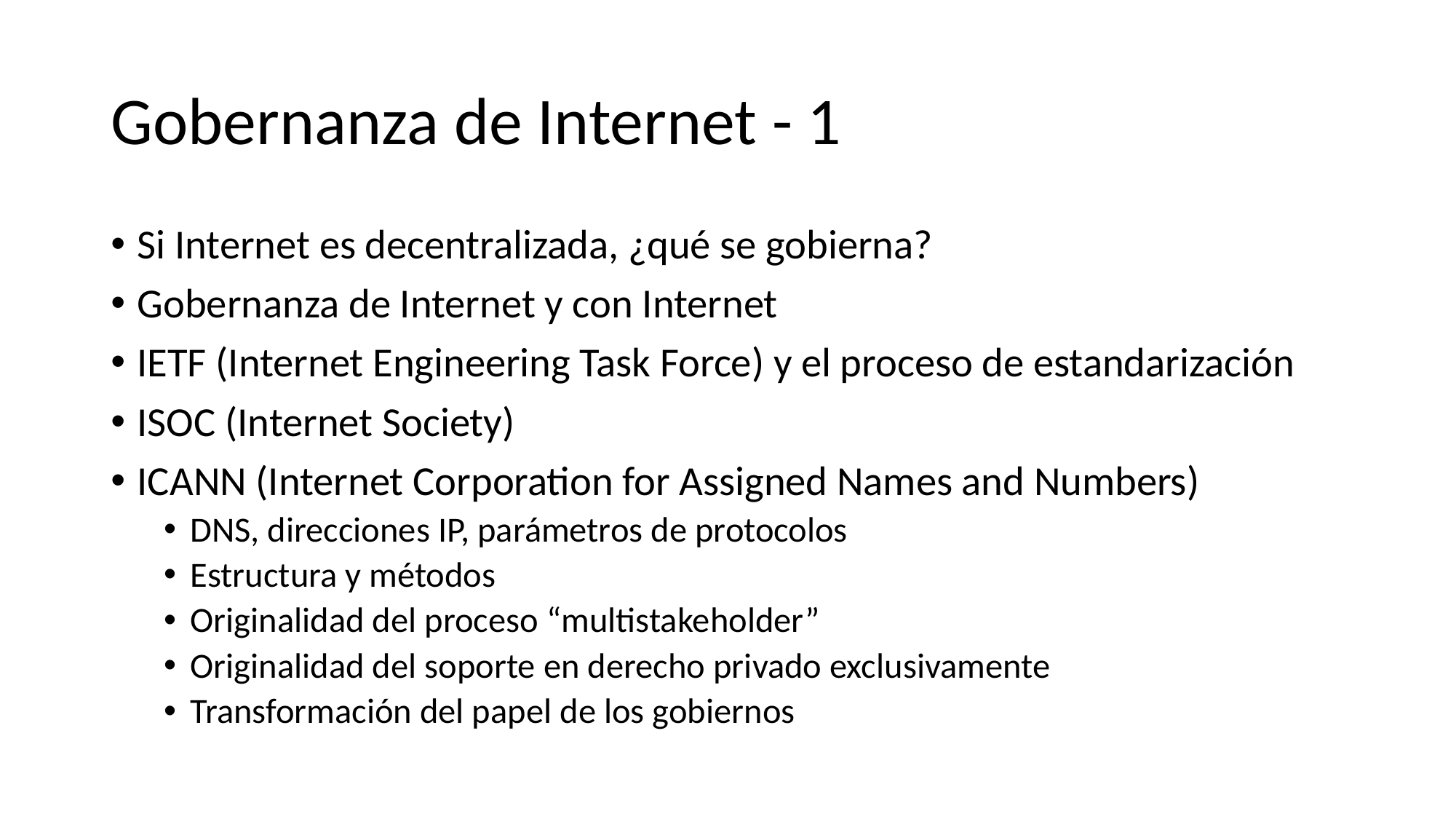

# Gobernanza de Internet - 1
Si Internet es decentralizada, ¿qué se gobierna?
Gobernanza de Internet y con Internet
IETF (Internet Engineering Task Force) y el proceso de estandarización
ISOC (Internet Society)
ICANN (Internet Corporation for Assigned Names and Numbers)
DNS, direcciones IP, parámetros de protocolos
Estructura y métodos
Originalidad del proceso “multistakeholder”
Originalidad del soporte en derecho privado exclusivamente
Transformación del papel de los gobiernos